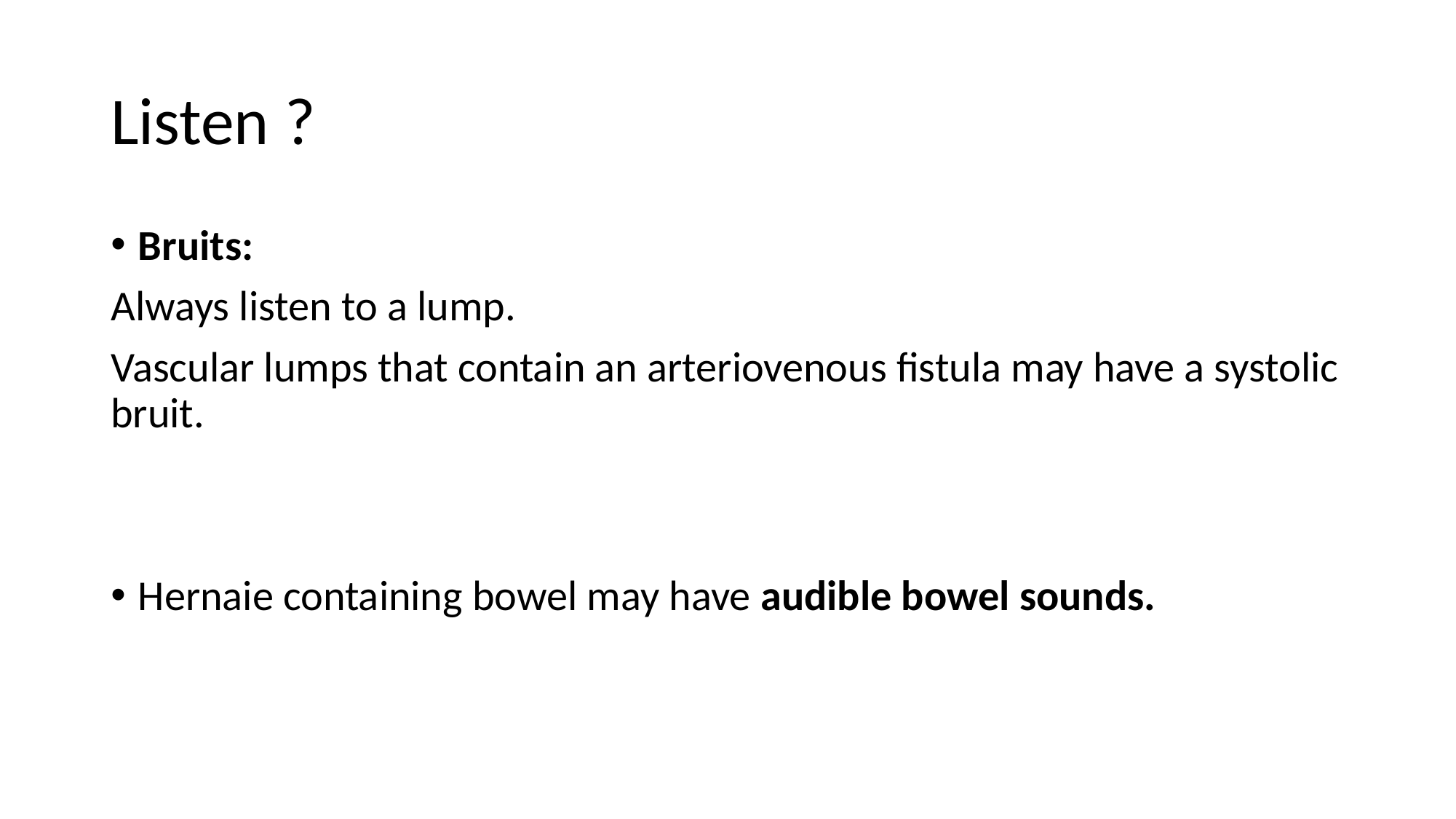

# Listen ?
Bruits:
Always listen to a lump.
Vascular lumps that contain an arteriovenous fistula may have a systolic bruit.

Hernaie containing bowel may have audible bowel sounds.